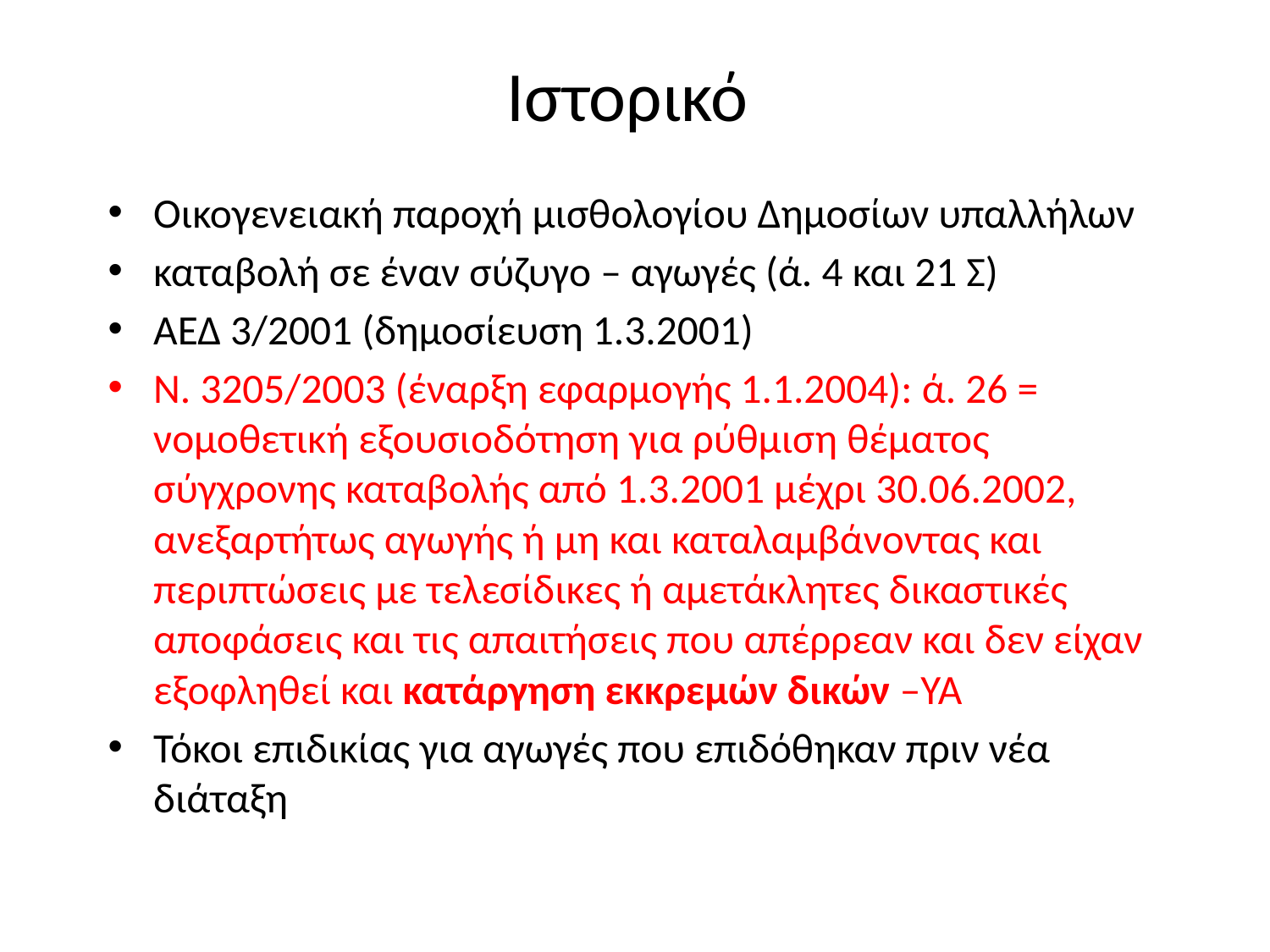

# Ιστορικό
Οικογενειακή παροχή μισθολογίου Δημοσίων υπαλλήλων
καταβολή σε έναν σύζυγο – αγωγές (ά. 4 και 21 Σ)
ΑΕΔ 3/2001 (δημοσίευση 1.3.2001)
Ν. 3205/2003 (έναρξη εφαρμογής 1.1.2004): ά. 26 = νομοθετική εξουσιοδότηση για ρύθμιση θέματος σύγχρονης καταβολής από 1.3.2001 μέχρι 30.06.2002, ανεξαρτήτως αγωγής ή μη και καταλαμβάνοντας και περιπτώσεις με τελεσίδικες ή αμετάκλητες δικαστικές αποφάσεις και τις απαιτήσεις που απέρρεαν και δεν είχαν εξοφληθεί και κατάργηση εκκρεμών δικών –ΥΑ
Τόκοι επιδικίας για αγωγές που επιδόθηκαν πριν νέα διάταξη